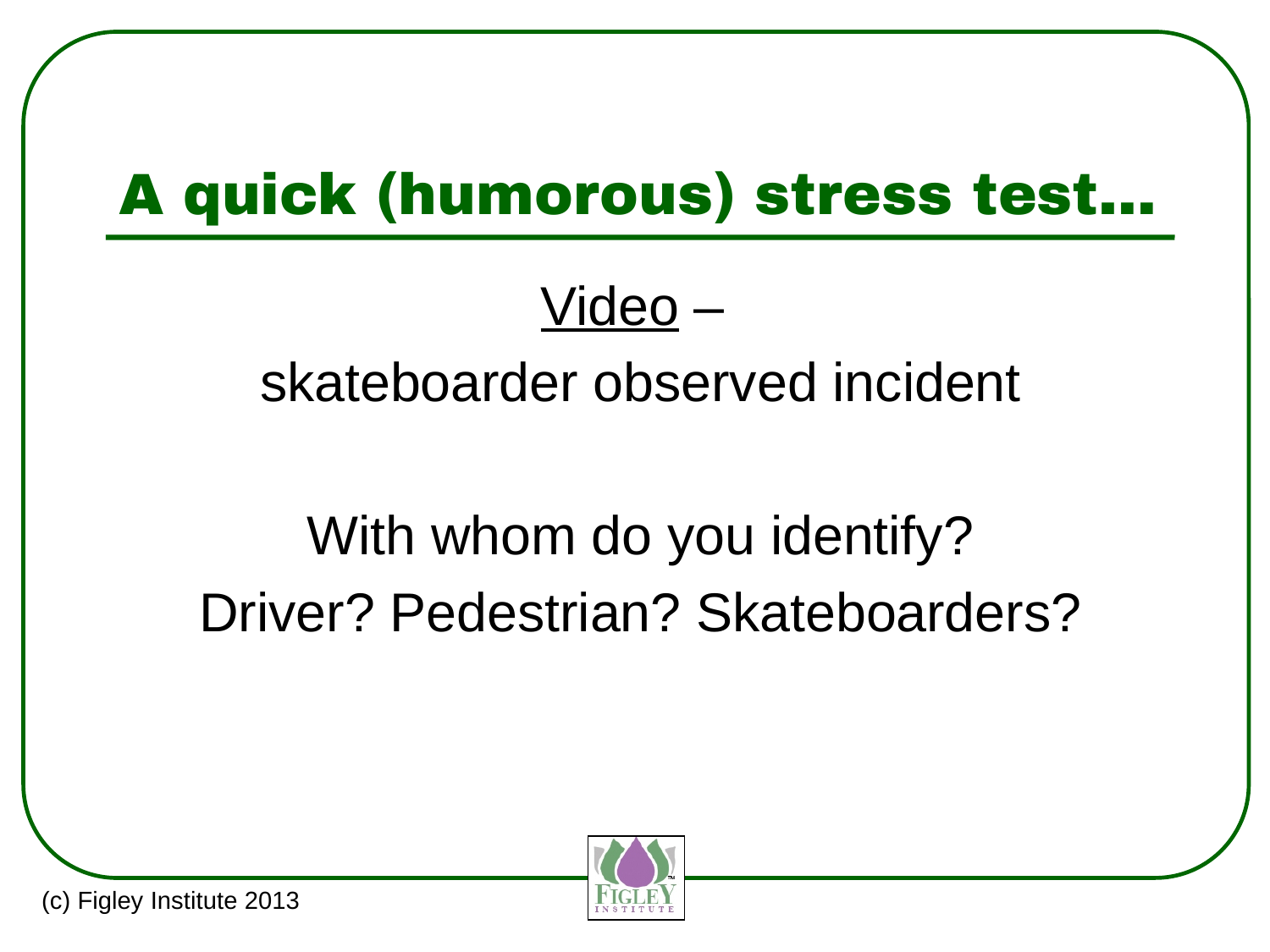

# A quick (humorous) stress test…
Video –
skateboarder observed incident

With whom do you identify?
Driver? Pedestrian? Skateboarders?

(c) Figley Institute 2013